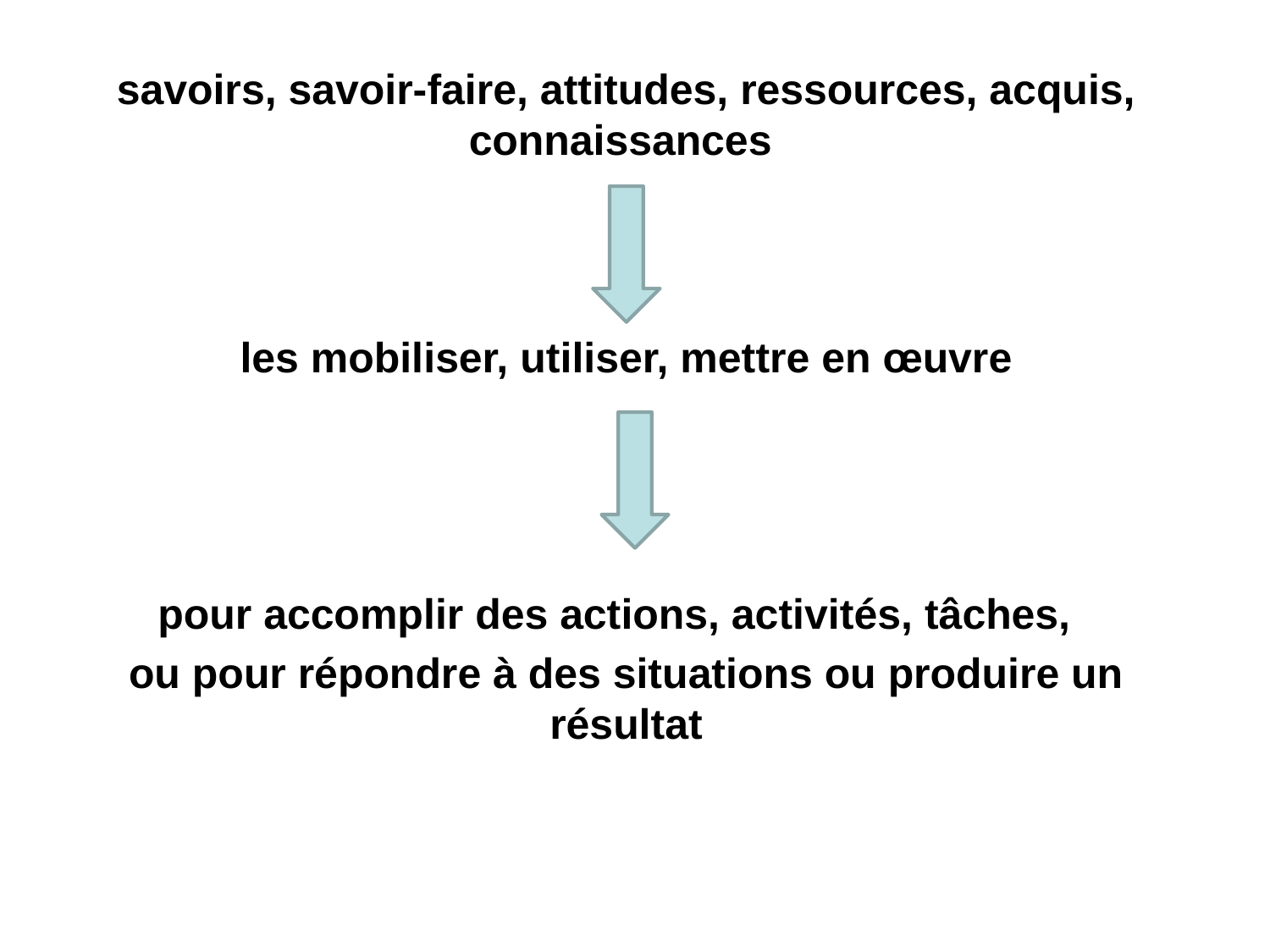

#
savoirs, savoir-faire, attitudes, ressources, acquis, connaissances

les mobiliser, utiliser, mettre en œuvre

pour accomplir des actions, activités, tâches,
ou pour répondre à des situations ou produire un résultat